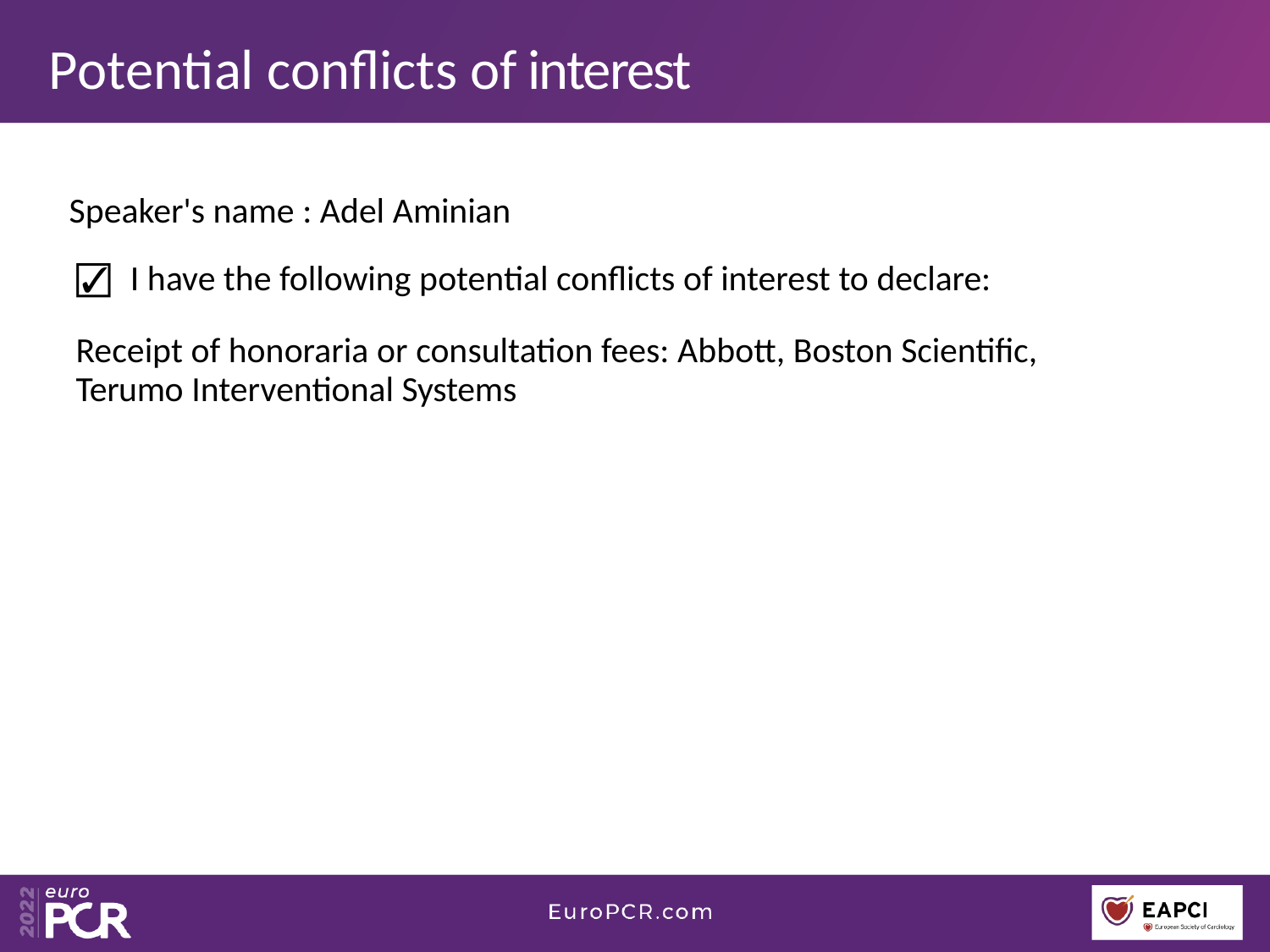

# Potential conflicts of interest
Speaker's name : Adel Aminian

☑ I have the following potential conflicts of interest to declare:
Receipt of honoraria or consultation fees: Abbott, Boston Scientific,
Terumo Interventional Systems